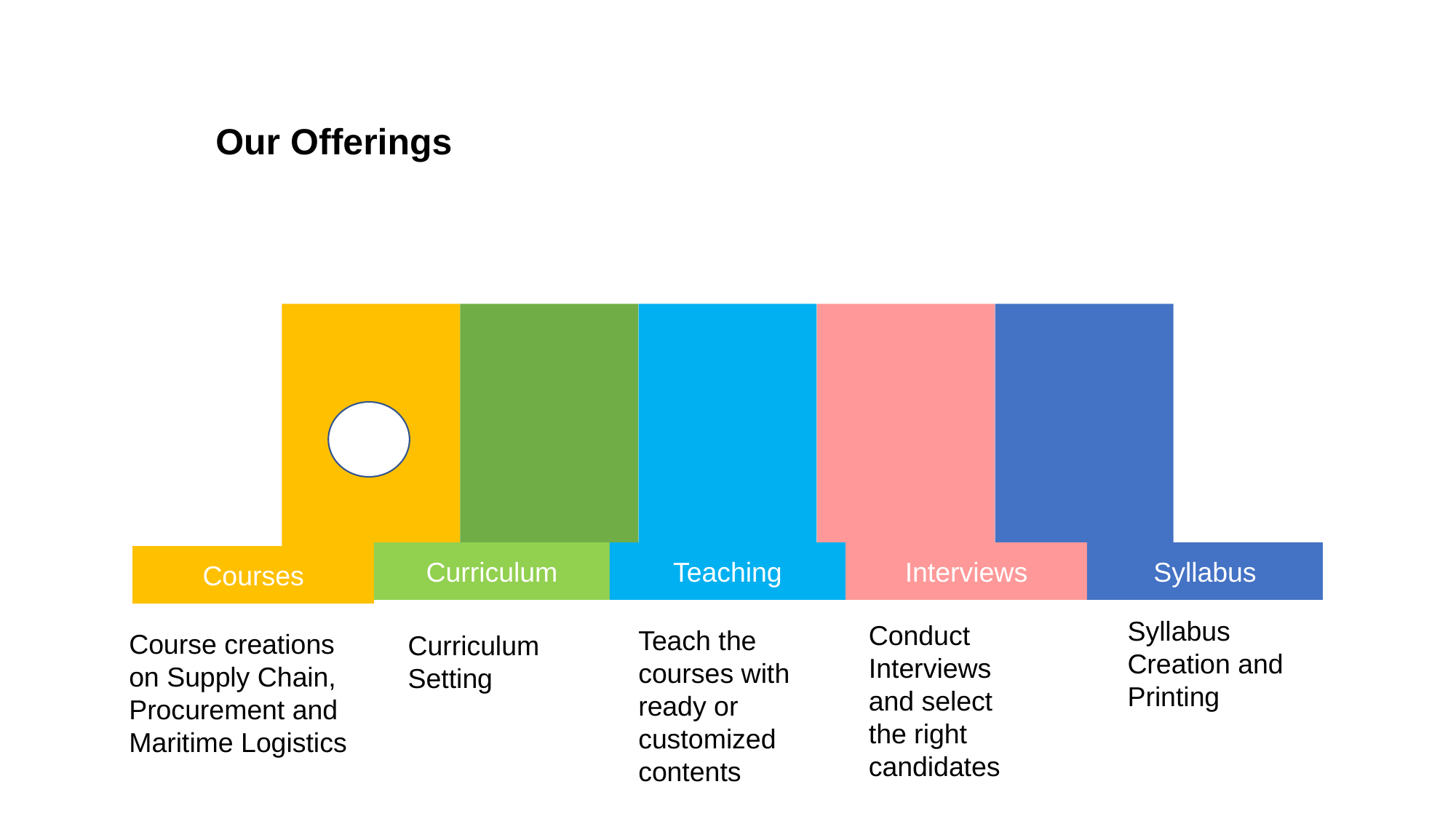

Our Offerings

Curriculum
Curriculum Setting
Teaching
Teach the courses with ready or customized contents
Interviews
Conduct Interviews and select the right candidates
Syllabus
Syllabus Creation and Printing
Courses
Course creations on Supply Chain, Procurement and Maritime Logistics